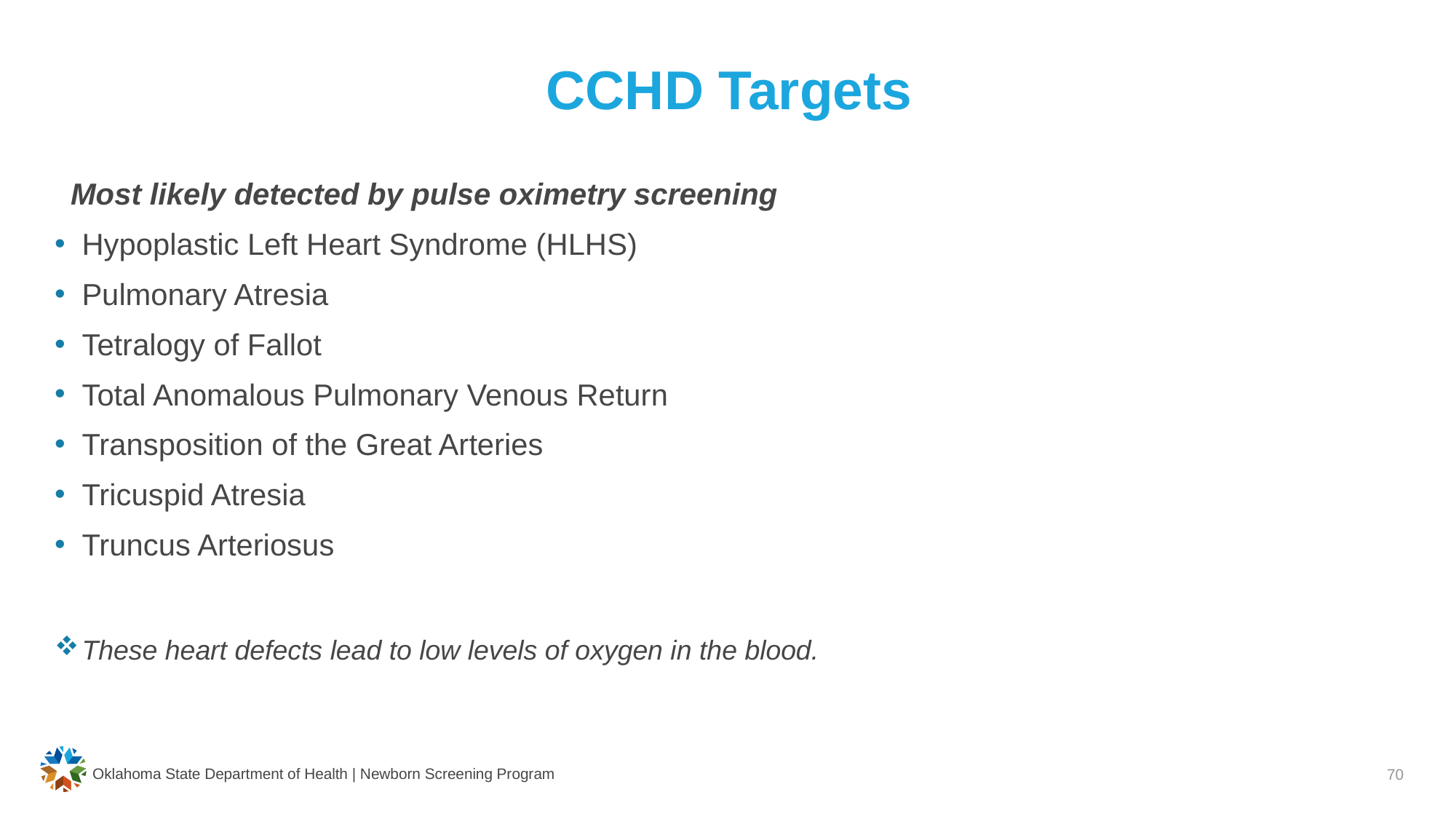

# CCHD Targets
Most likely detected by pulse oximetry screening
Hypoplastic Left Heart Syndrome (HLHS)
Pulmonary Atresia
Tetralogy of Fallot
Total Anomalous Pulmonary Venous Return
Transposition of the Great Arteries
Tricuspid Atresia
Truncus Arteriosus

These heart defects lead to low levels of oxygen in the blood.

Oklahoma State Department of Health | Newborn Screening Program
70